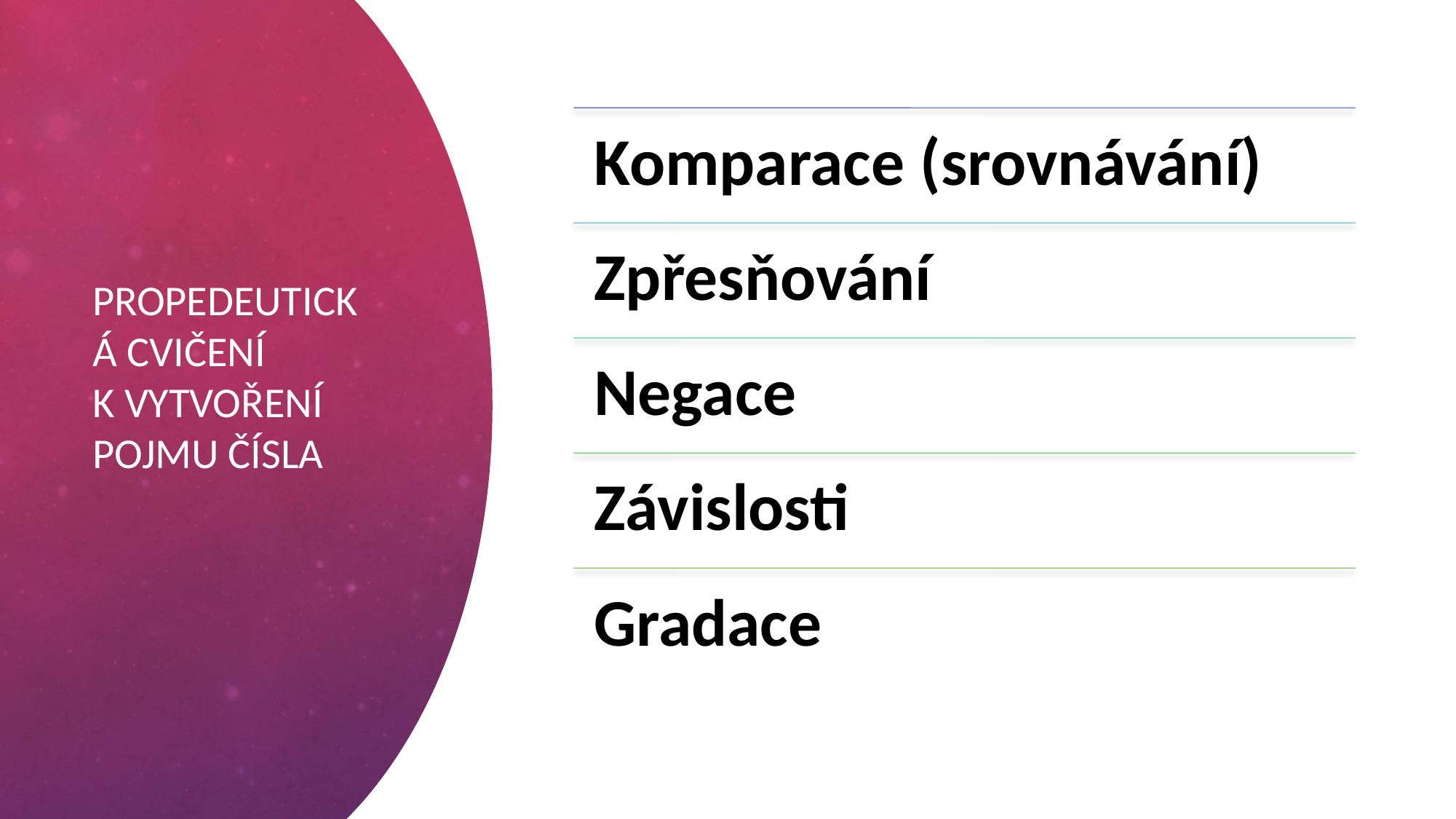

# PROPEDEUTICKÁ CVIČENÍ K VYTVOŘENÍ POJMU ČÍSLA
Komparace (srovnávání)
Zpřesňování
Negace
Závislosti
Gradace